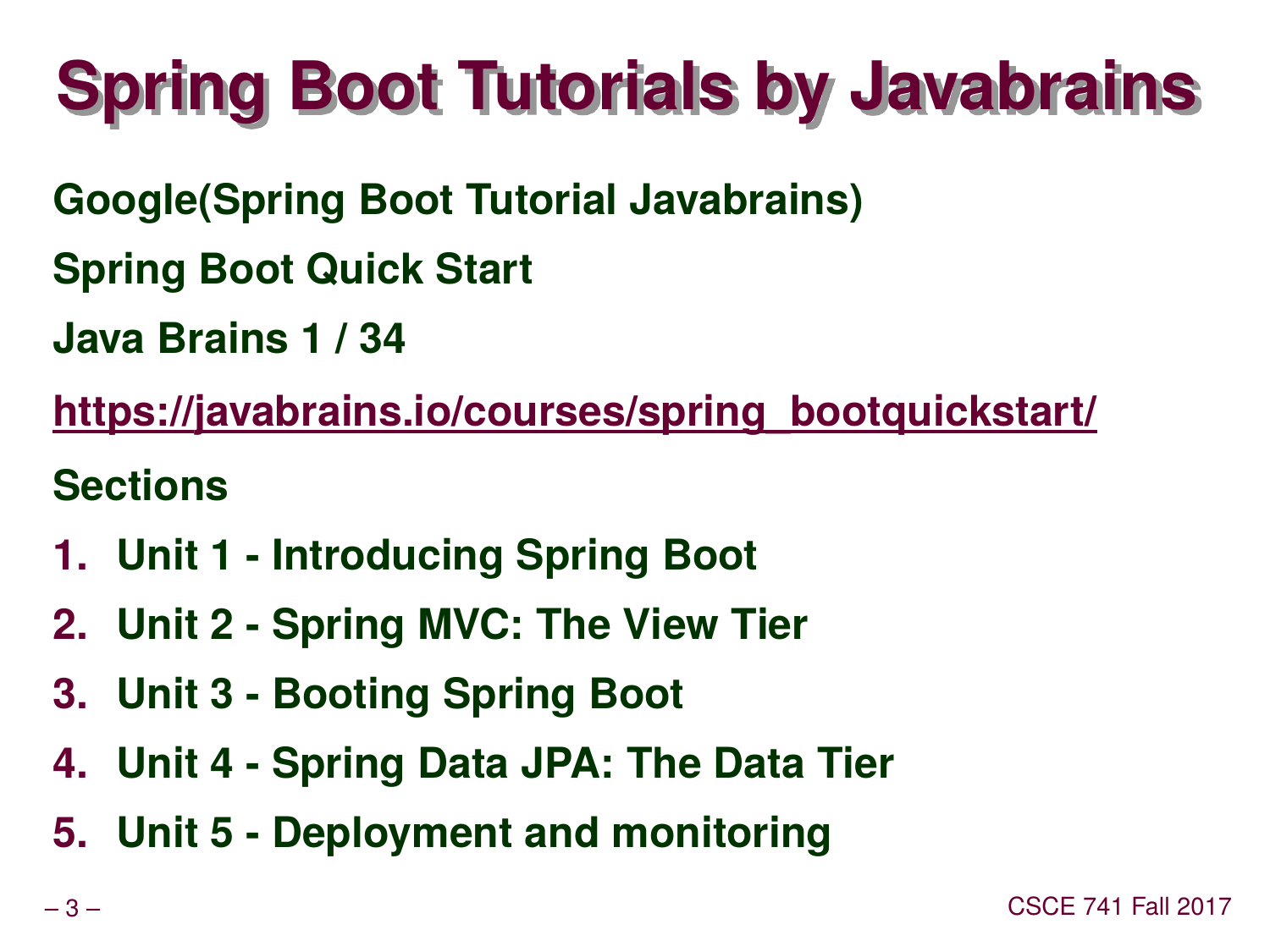

# Spring Boot Tutorials by Javabrains
Google(Spring Boot Tutorial Javabrains)
Spring Boot Quick Start
Java Brains 1 / 34
https://javabrains.io/courses/spring_bootquickstart/
Sections
Unit 1 - Introducing Spring Boot
Unit 2 - Spring MVC: The View Tier
Unit 3 - Booting Spring Boot
Unit 4 - Spring Data JPA: The Data Tier
Unit 5 - Deployment and monitoring